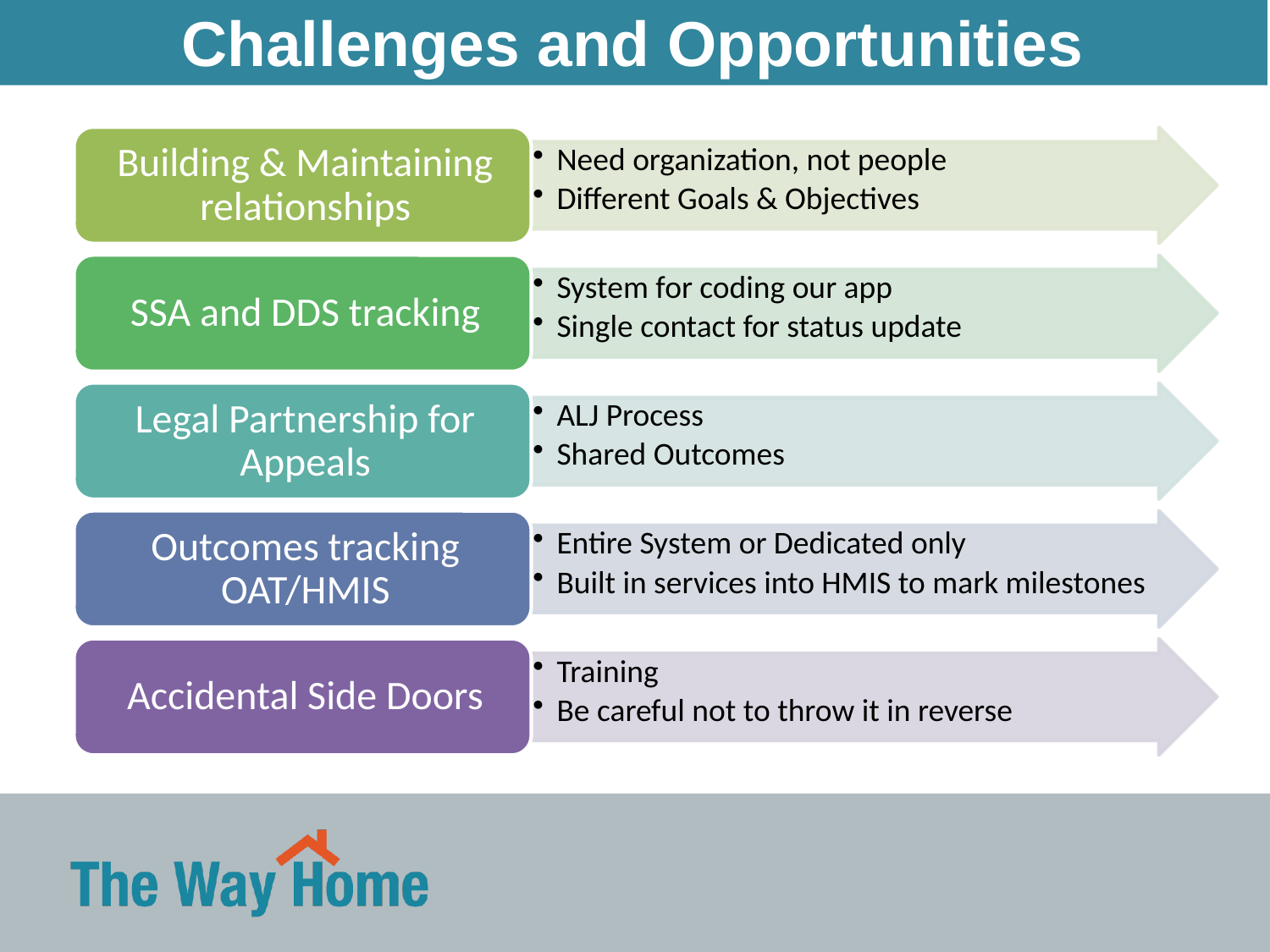

Challenges and Opportunities
Need organization, not people
Different Goals & Objectives
Building & Maintaining relationships
System for coding our app
Single contact for status update
SSA and DDS tracking
ALJ Process
Shared Outcomes
Legal Partnership for Appeals
Entire System or Dedicated only
Built in services into HMIS to mark milestones
Outcomes tracking OAT/HMIS
Training
Be careful not to throw it in reverse
Accidental Side Doors